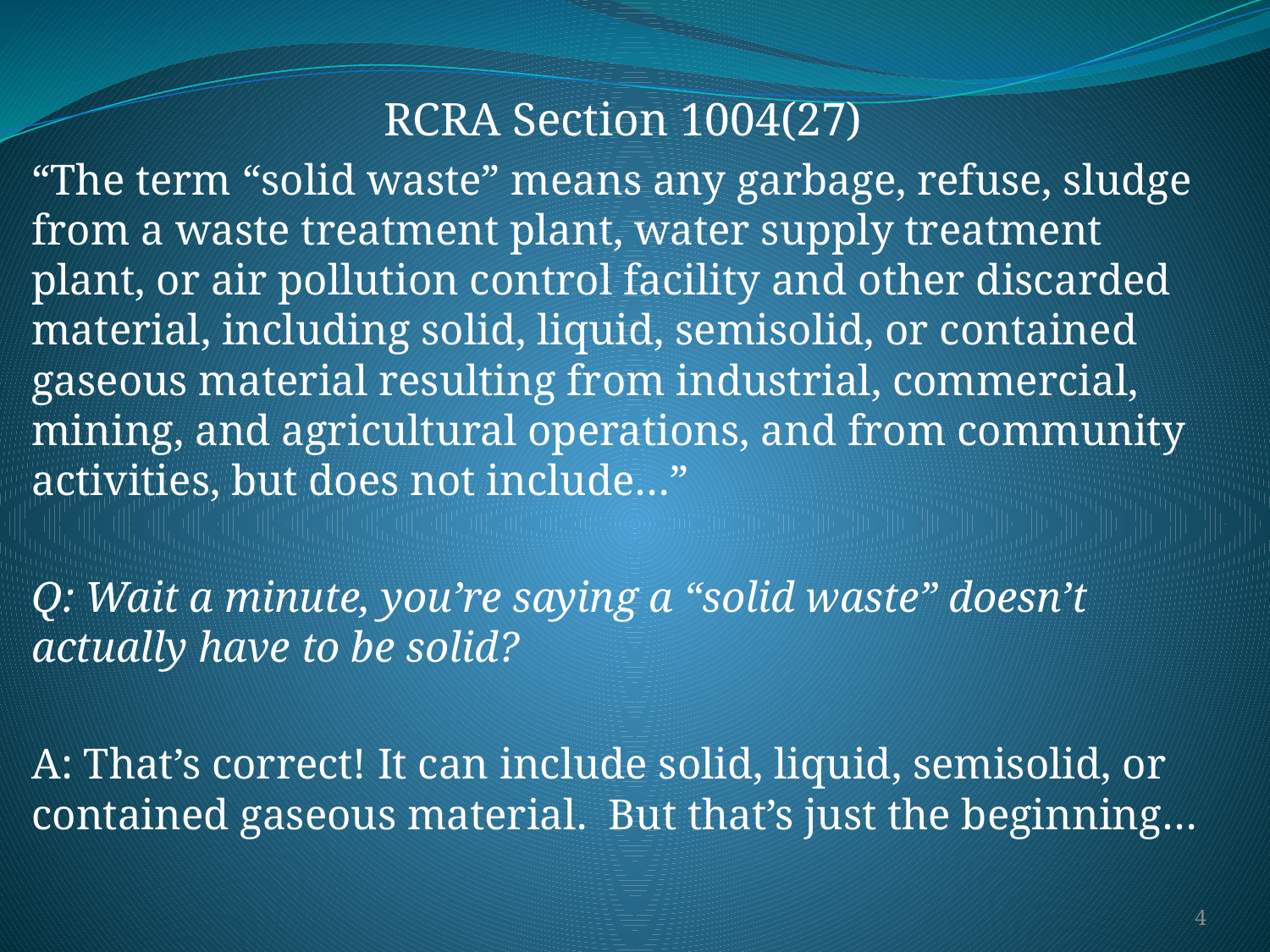

RCRA Section 1004(27)
“The term “solid waste” means any garbage, refuse, sludge from a waste treatment plant, water supply treatment plant, or air pollution control facility and other discarded material, including solid, liquid, semisolid, or contained gaseous material resulting from industrial, commercial, mining, and agricultural operations, and from community activities, but does not include…”

Q: Wait a minute, you’re saying a “solid waste” doesn’t actually have to be solid?

A: That’s correct! It can include solid, liquid, semisolid, or contained gaseous material.  But that’s just the beginning…

4